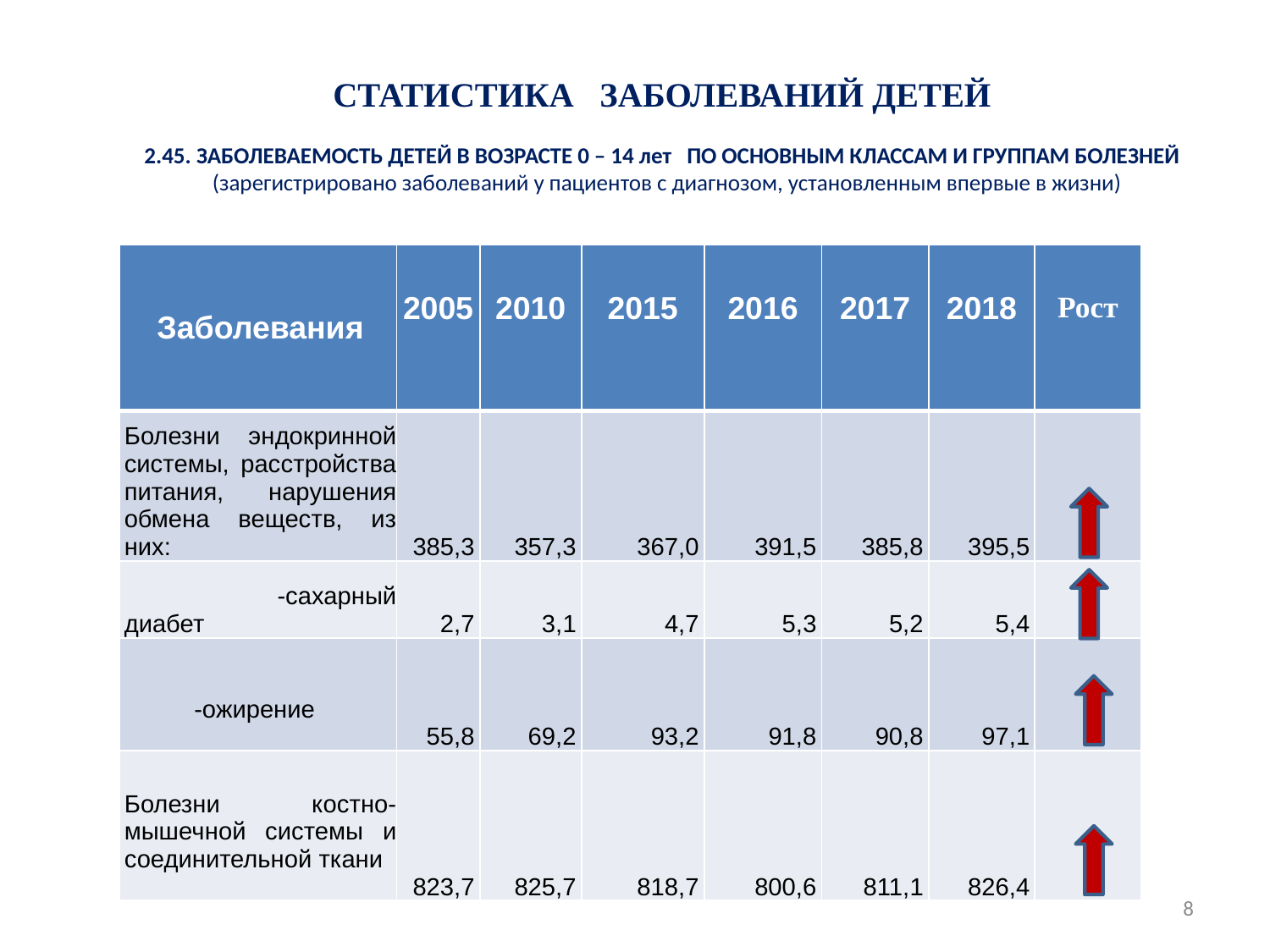

# СТАТИСТИКА   ЗАБОЛЕВАНИЙ ДЕТЕЙ 2.45. ЗАБОЛЕВАЕМОСТЬ ДЕТЕЙ В ВОЗРАСТЕ 0 – 14 лет   ПО ОСНОВНЫМ КЛАССАМ И ГРУППАМ БОЛЕЗНЕЙ (зарегистрировано заболеваний у пациентов с диагнозом, установленным впервые в жизни)
| Заболевания | 2005 | 2010 | 2015 | 2016 | 2017 | 2018 | Рост |
| --- | --- | --- | --- | --- | --- | --- | --- |
| Болезни эндокринной системы, расстройства питания, нарушения обмена веществ, из них: | 385,3 | 357,3 | 367,0 | 391,5 | 385,8 | 395,5 |  |
| -сахарный диабет | 2,7 | 3,1 | 4,7 | 5,3 | 5,2 | 5,4 |  |
| -ожирение | 55,8 | 69,2 | 93,2 | 91,8 | 90,8 | 97,1 |  |
| Болезни костно-мышечной системы и соединительной ткани | 823,7 | 825,7 | 818,7 | 800,6 | 811,1 | 826,4 |  |

8